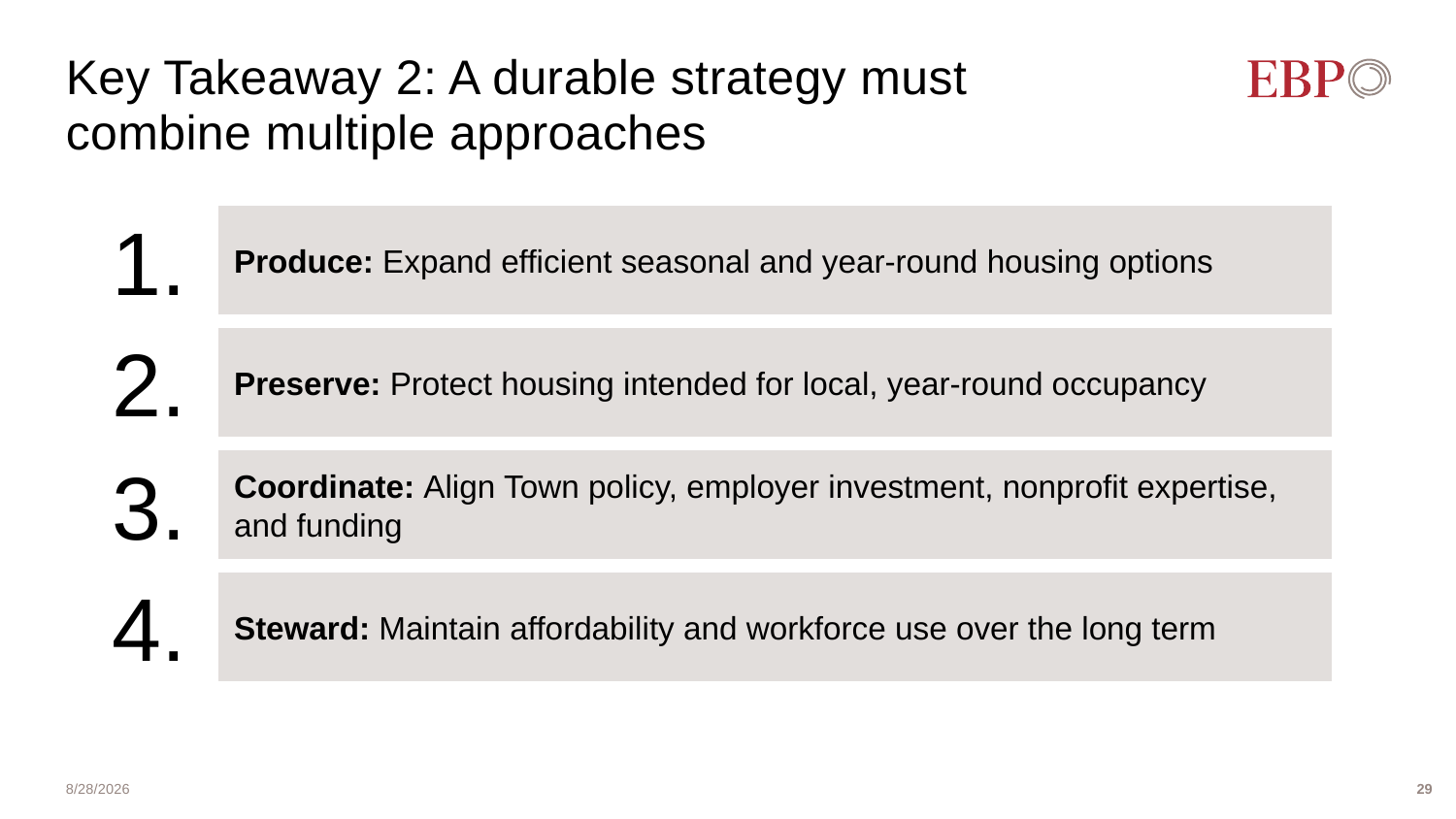

# Key Takeaway 2: A durable strategy must combine multiple approaches
1.
Produce: Expand efficient seasonal and year-round housing options
2.
Preserve: Protect housing intended for local, year-round occupancy
3.
Coordinate: Align Town policy, employer investment, nonprofit expertise, and funding
4.
Steward: Maintain affordability and workforce use over the long term
8/28/2026
29